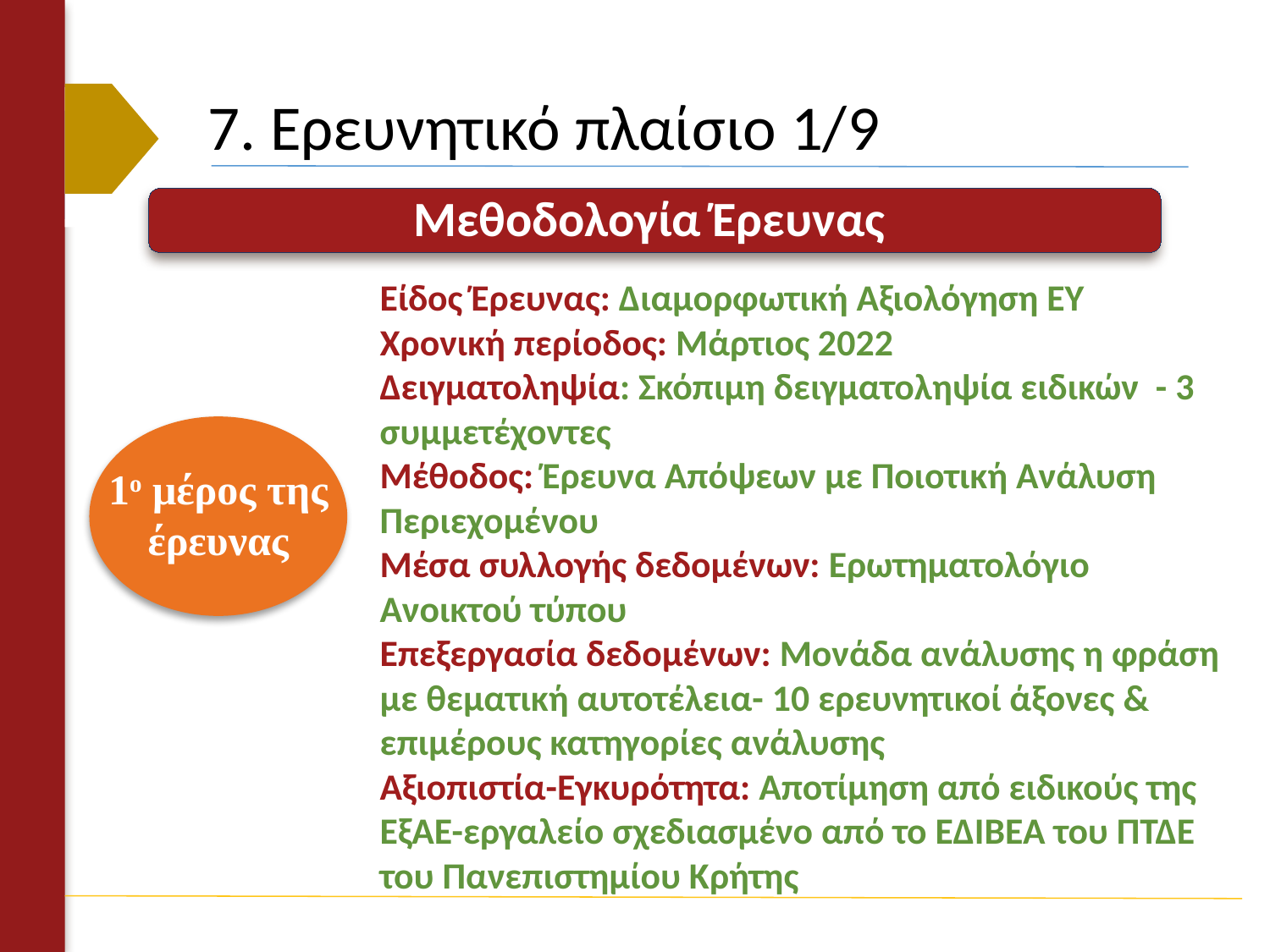

# 7. Ερευνητικό πλαίσιο 1/9
Μεθοδολογία Έρευνας
Είδος Έρευνας: Διαμορφωτική Αξιολόγηση ΕΥ
Χρονική περίοδος: Μάρτιος 2022
Δειγματοληψία: Σκόπιμη δειγματοληψία ειδικών  - 3 συμμετέχοντες
Μέθοδος: Έρευνα Απόψεων με Ποιοτική Ανάλυση Περιεχομένου
Μέσα συλλογής δεδομένων: Ερωτηματολόγιο Ανοικτού τύπου
Επεξεργασία δεδομένων: Μονάδα ανάλυσης η φράση με θεματική αυτοτέλεια- 10 ερευνητικοί άξονες & επιμέρους κατηγορίες ανάλυσης
Αξιοπιστία-Εγκυρότητα: Αποτίμηση από ειδικούς της ΕξΑΕ-εργαλείο σχεδιασμένο από το ΕΔΙΒΕΑ του ΠΤΔΕ του Πανεπιστημίου Κρήτης

1ο μέρος της έρευνας